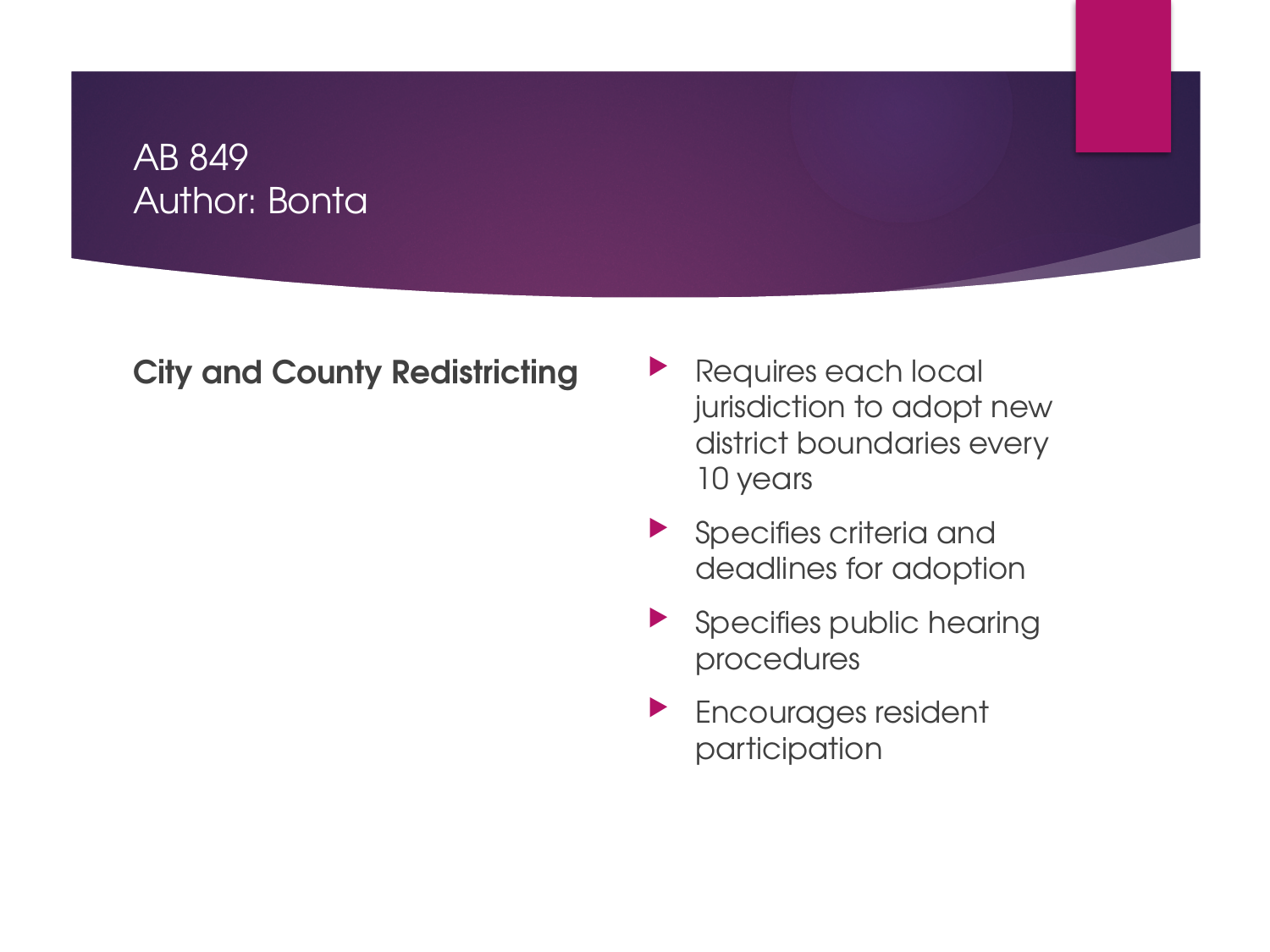

# AB 849 Author: Bonta
City and County Redistricting

Requires each local jurisdiction to adopt new district boundaries every 10 years
Specifies criteria and deadlines for adoption
Specifies public hearing procedures
Encourages resident participation